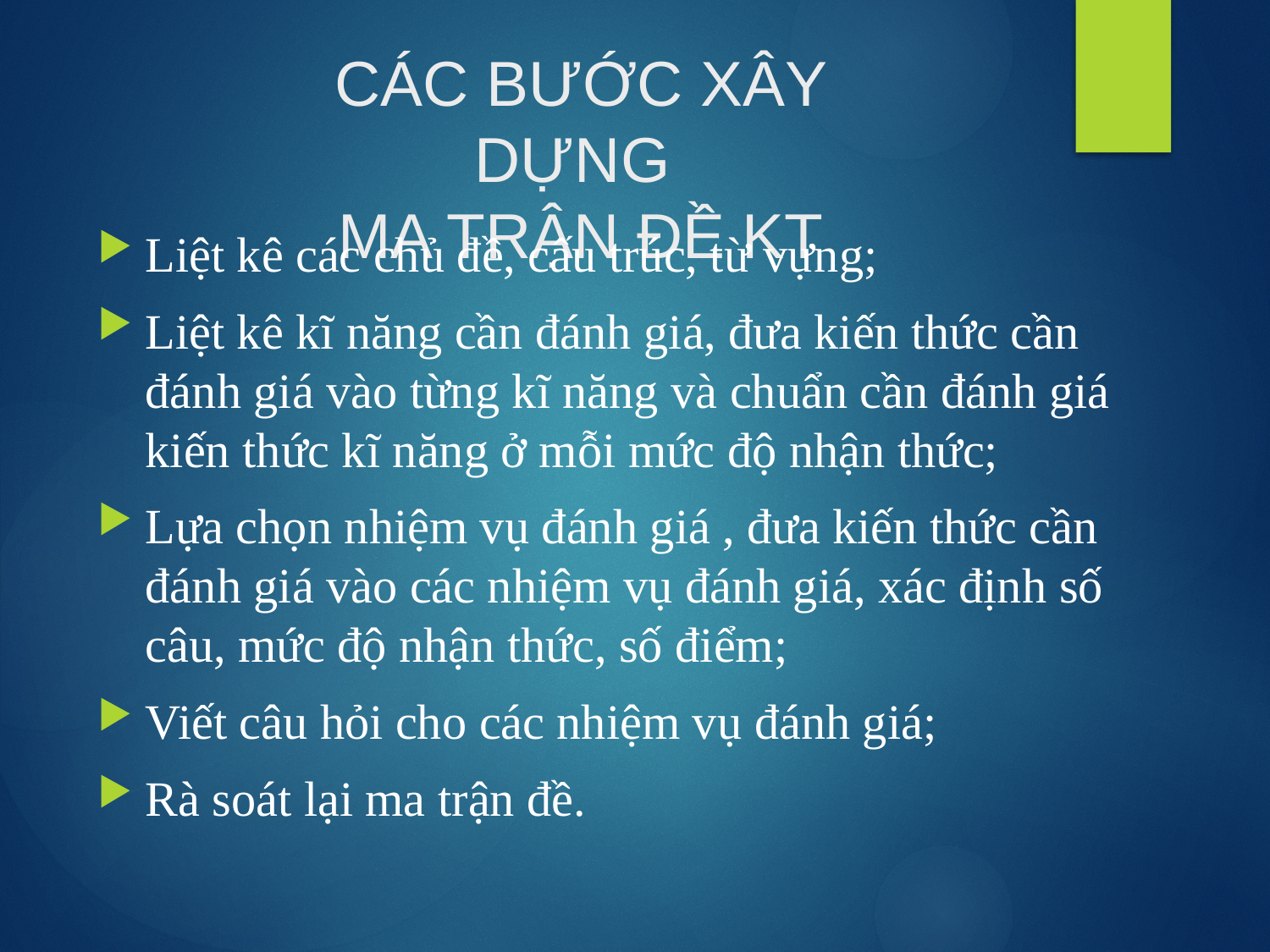

# CÁC BƯỚC XÂY DỰNG MA TRẬN ĐỀ KT
Liệt kê các chủ đề, cấu trúc, từ vựng;
Liệt kê kĩ năng cần đánh giá, đưa kiến thức cần đánh giá vào từng kĩ năng và chuẩn cần đánh giá kiến thức kĩ năng ở mỗi mức độ nhận thức;
Lựa chọn nhiệm vụ đánh giá , đưa kiến thức cần đánh giá vào các nhiệm vụ đánh giá, xác định số câu, mức độ nhận thức, số điểm;
Viết câu hỏi cho các nhiệm vụ đánh giá;
Rà soát lại ma trận đề.